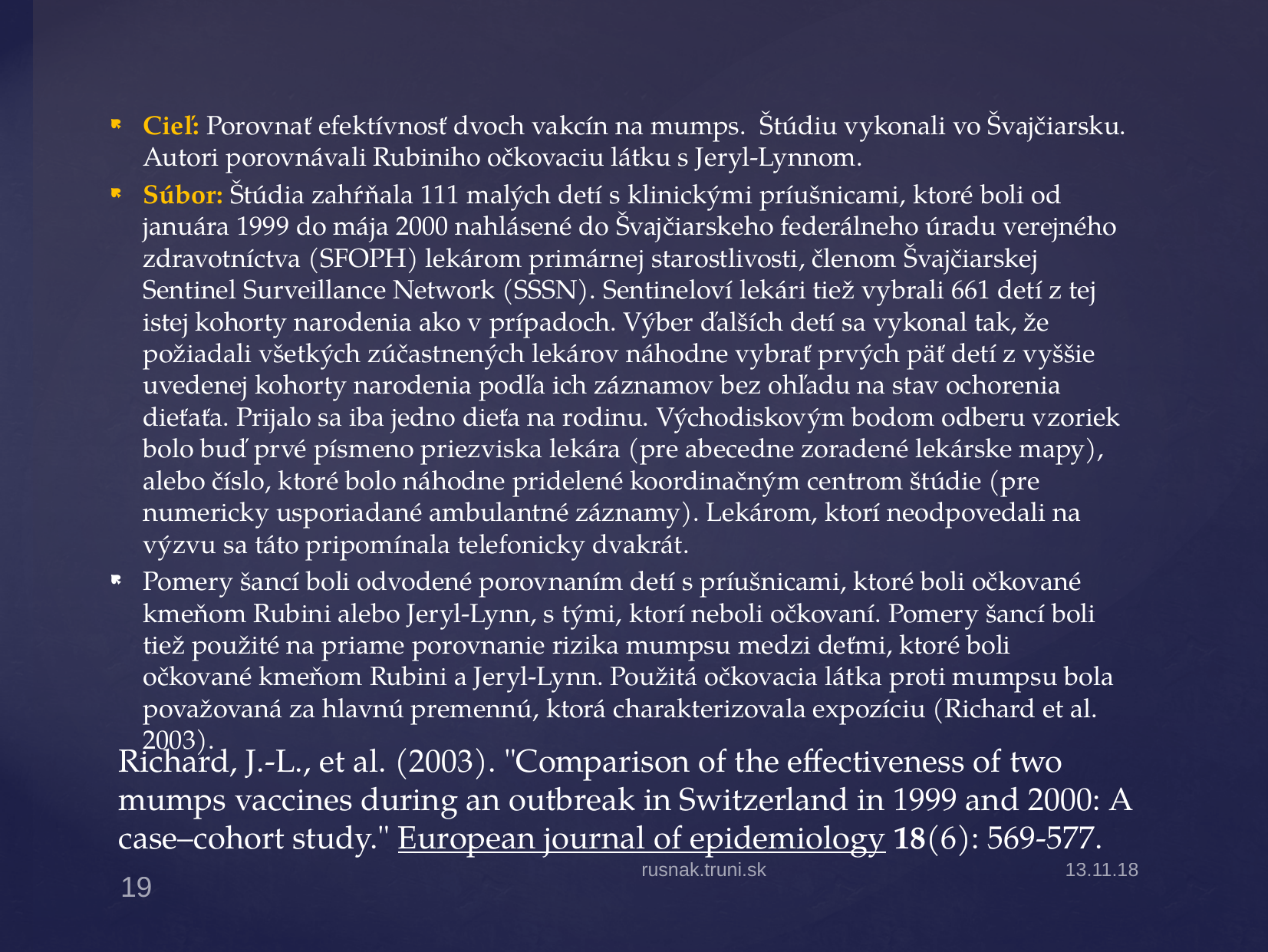

Cieľ: Porovnať efektívnosť dvoch vakcín na mumps.  Štúdiu vykonali vo Švajčiarsku. Autori porovnávali Rubiniho očkovaciu látku s Jeryl-Lynnom.
Súbor: Štúdia zahŕňala 111 malých detí s klinickými príušnicami, ktoré boli od januára 1999 do mája 2000 nahlásené do Švajčiarskeho federálneho úradu verejného zdravotníctva (SFOPH) lekárom primárnej starostlivosti, členom Švajčiarskej Sentinel Surveillance Network (SSSN). Sentineloví lekári tiež vybrali 661 detí z tej istej kohorty narodenia ako v prípadoch. Výber ďalších detí sa vykonal tak, že požiadali všetkých zúčastnených lekárov náhodne vybrať prvých päť detí z vyššie uvedenej kohorty narodenia podľa ich záznamov bez ohľadu na stav ochorenia dieťaťa. Prijalo sa iba jedno dieťa na rodinu. Východiskovým bodom odberu vzoriek bolo buď prvé písmeno priezviska lekára (pre abecedne zoradené lekárske mapy), alebo číslo, ktoré bolo náhodne pridelené koordinačným centrom štúdie (pre numericky usporiadané ambulantné záznamy). Lekárom, ktorí neodpovedali na výzvu sa táto pripomínala telefonicky dvakrát.
Pomery šancí boli odvodené porovnaním detí s príušnicami, ktoré boli očkované kmeňom Rubini alebo Jeryl-Lynn, s tými, ktorí neboli očkovaní. Pomery šancí boli tiež použité na priame porovnanie rizika mumpsu medzi deťmi, ktoré boli očkované kmeňom Rubini a Jeryl-Lynn. Použitá očkovacia látka proti mumpsu bola považovaná za hlavnú premennú, ktorá charakterizovala expozíciu (Richard et al. 2003).
# Richard, J.-L., et al. (2003). "Comparison of the effectiveness of two mumps vaccines during an outbreak in Switzerland in 1999 and 2000: A case–cohort study." European journal of epidemiology 18(6): 569-577.
rusnak.truni.sk
13.11.18
19